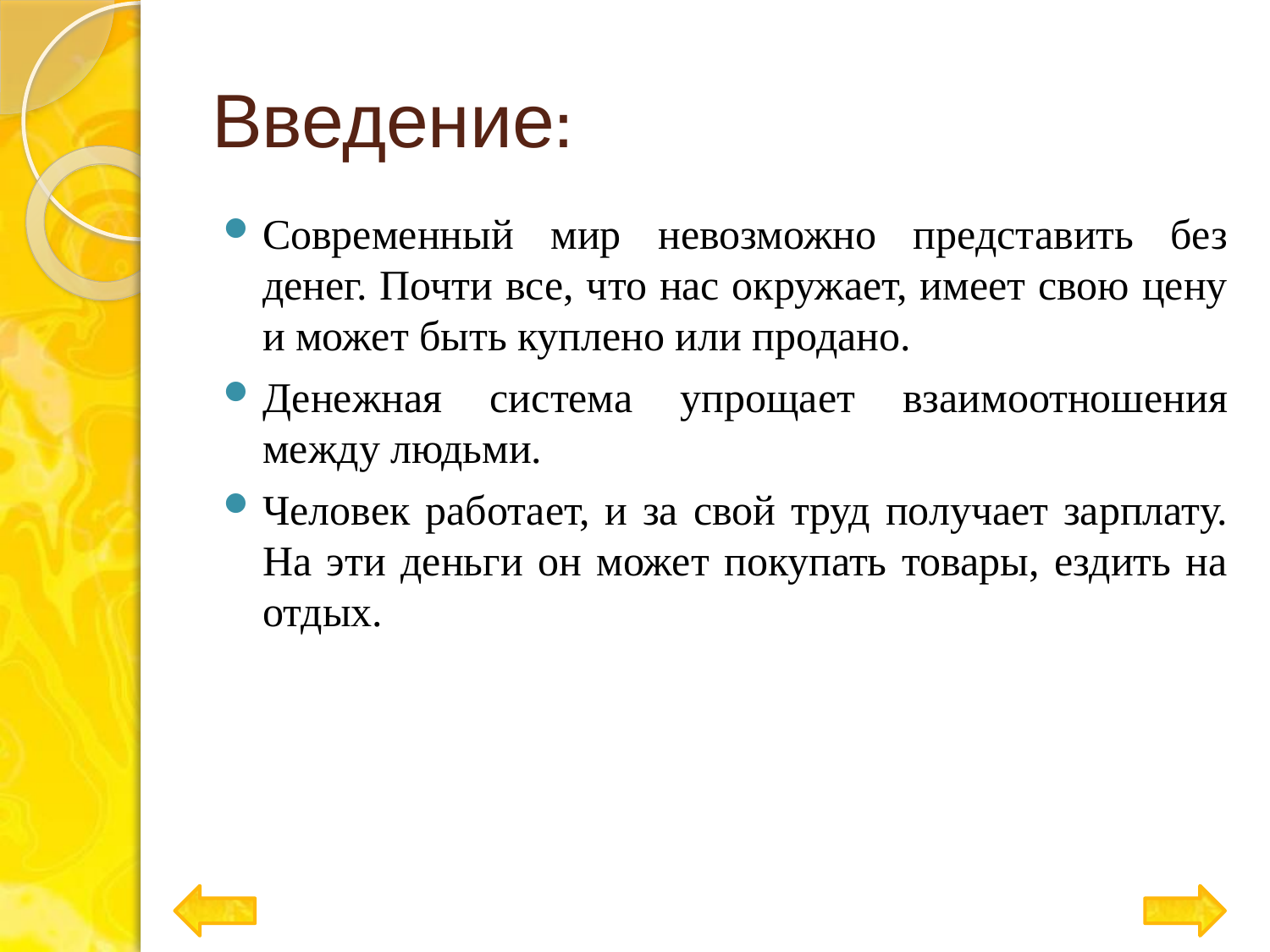

# Введение:
Современный мир невозможно представить без денег. Почти все, что нас окружает, имеет свою цену и может быть куплено или продано.
Денежная система упрощает взаимоотношения между людьми.
Человек работает, и за свой труд получает зарплату. На эти деньги он может покупать товары, ездить на отдых.